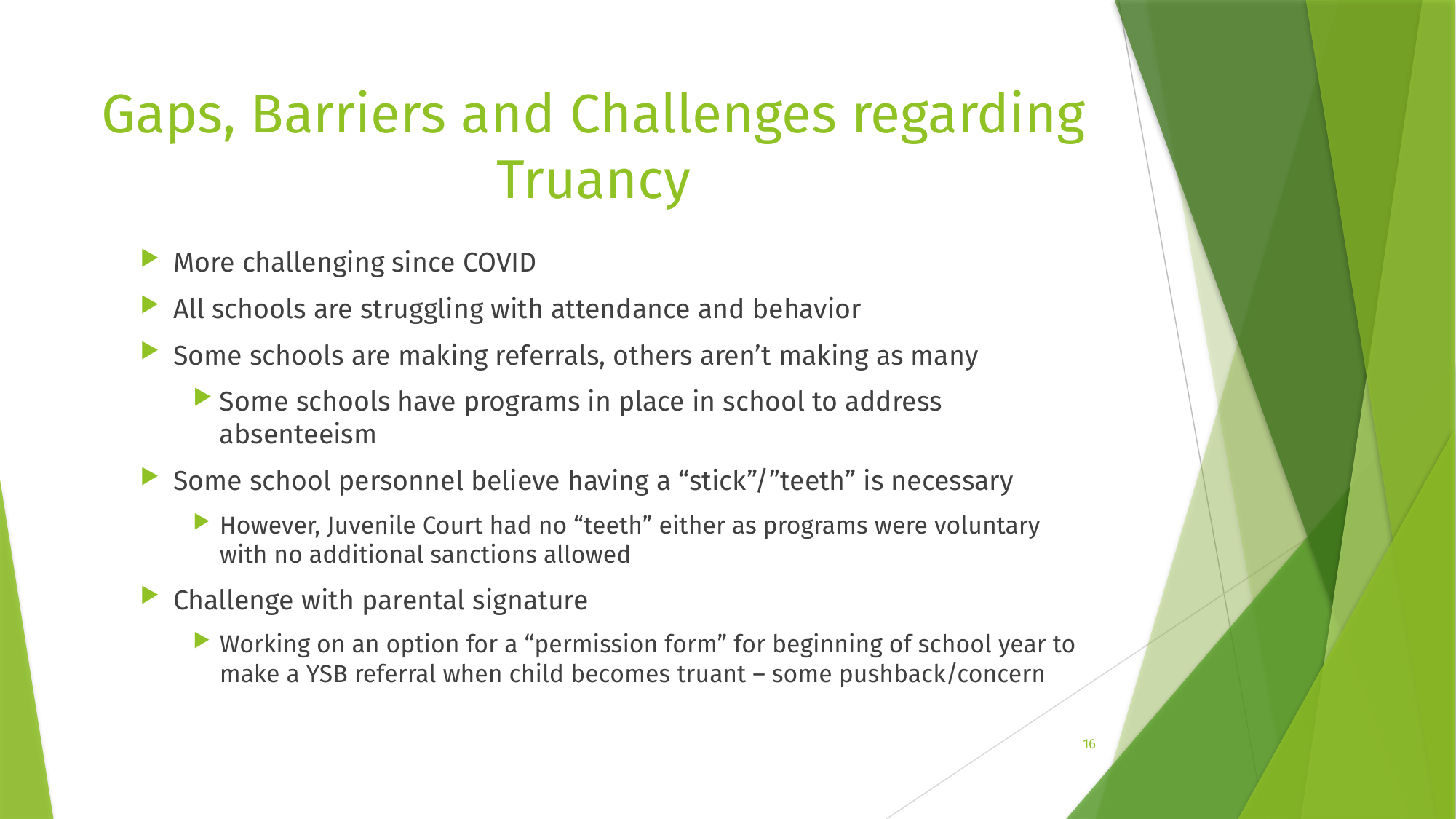

# Gaps, Barriers and Challenges regarding Truancy
More challenging since COVID
All schools are struggling with attendance and behavior
Some schools are making referrals, others aren’t making as many
Some schools have programs in place in school to address absenteeism
Some school personnel believe having a “stick”/”teeth” is necessary
However, Juvenile Court had no “teeth” either as programs were voluntary with no additional sanctions allowed
Challenge with parental signature
Working on an option for a “permission form” for beginning of school year to make a YSB referral when child becomes truant – some pushback/concern

16